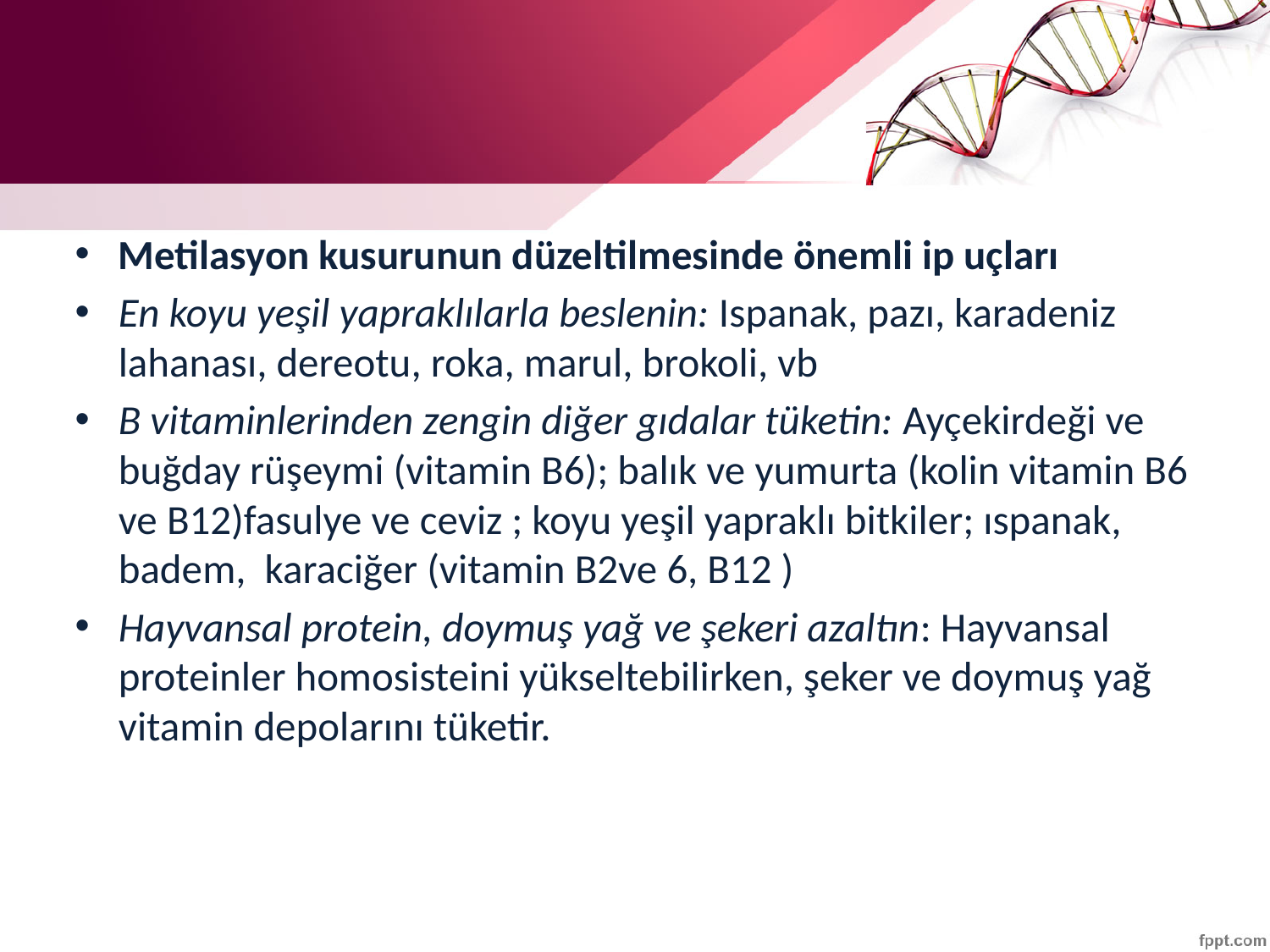

#
Metilasyon kusurunun düzeltilmesinde önemli ip uçları
En koyu yeşil yapraklılarla beslenin: Ispanak, pazı, karadeniz lahanası, dereotu, roka, marul, brokoli, vb
B vitaminlerinden zengin diğer gıdalar tüketin: Ayçekirdeği ve buğday rüşeymi (vitamin B6); balık ve yumurta (kolin vitamin B6 ve B12)fasulye ve ceviz ; koyu yeşil yapraklı bitkiler; ıspanak, badem,  karaciğer (vitamin B2ve 6, B12 )
Hayvansal protein, doymuş yağ ve şekeri azaltın: Hayvansal proteinler homosisteini yükseltebilirken, şeker ve doymuş yağ vitamin depolarını tüketir.